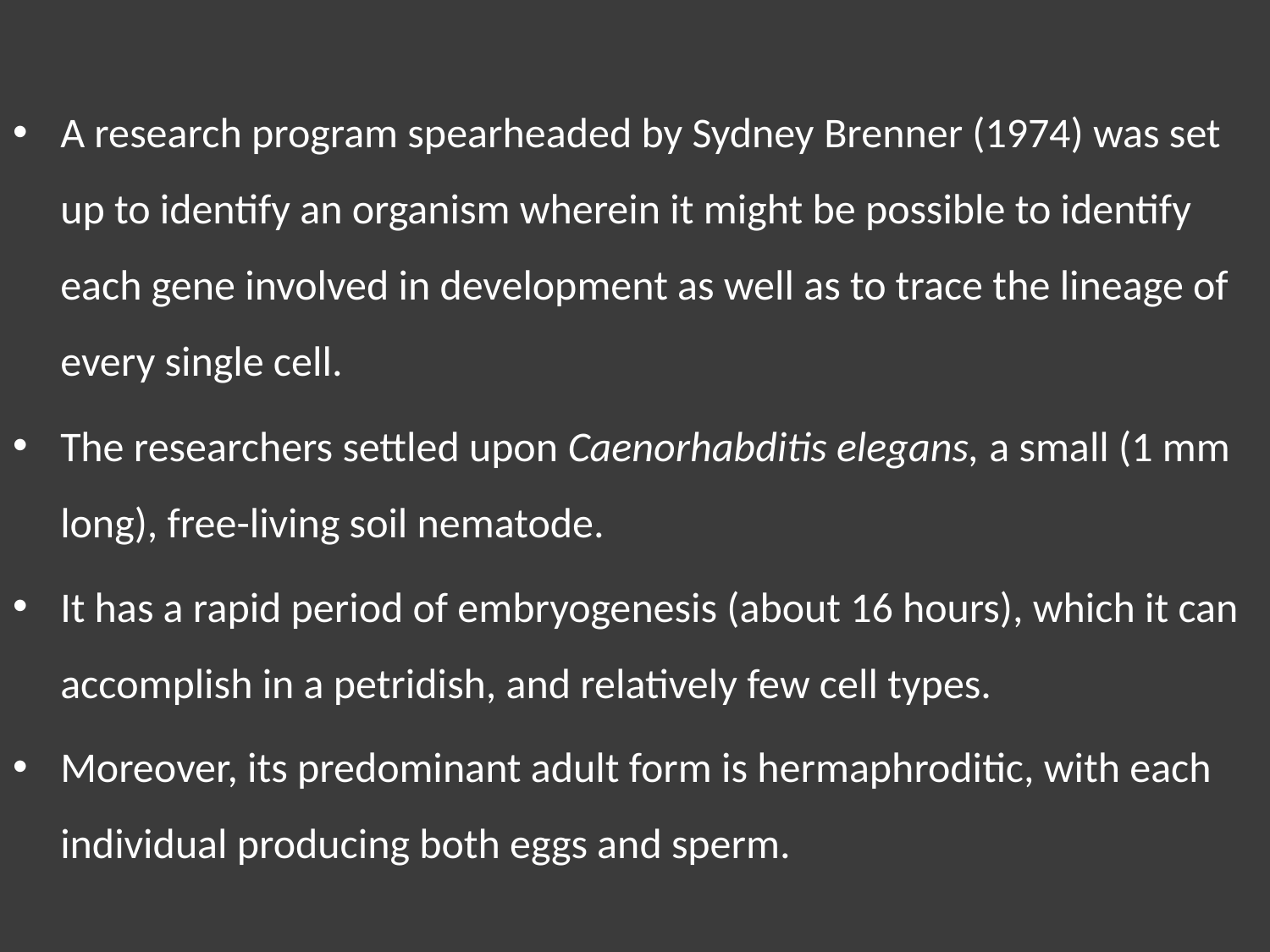

A research program spearheaded by Sydney Brenner (1974) was set up to identify an organism wherein it might be possible to identify each gene involved in development as well as to trace the lineage of every single cell.
The researchers settled upon Caenorhabditis elegans, a small (1 mm long), free-living soil nematode.
It has a rapid period of embryogenesis (about 16 hours), which it can accomplish in a petridish, and relatively few cell types.
Moreover, its predominant adult form is hermaphroditic, with each individual producing both eggs and sperm.